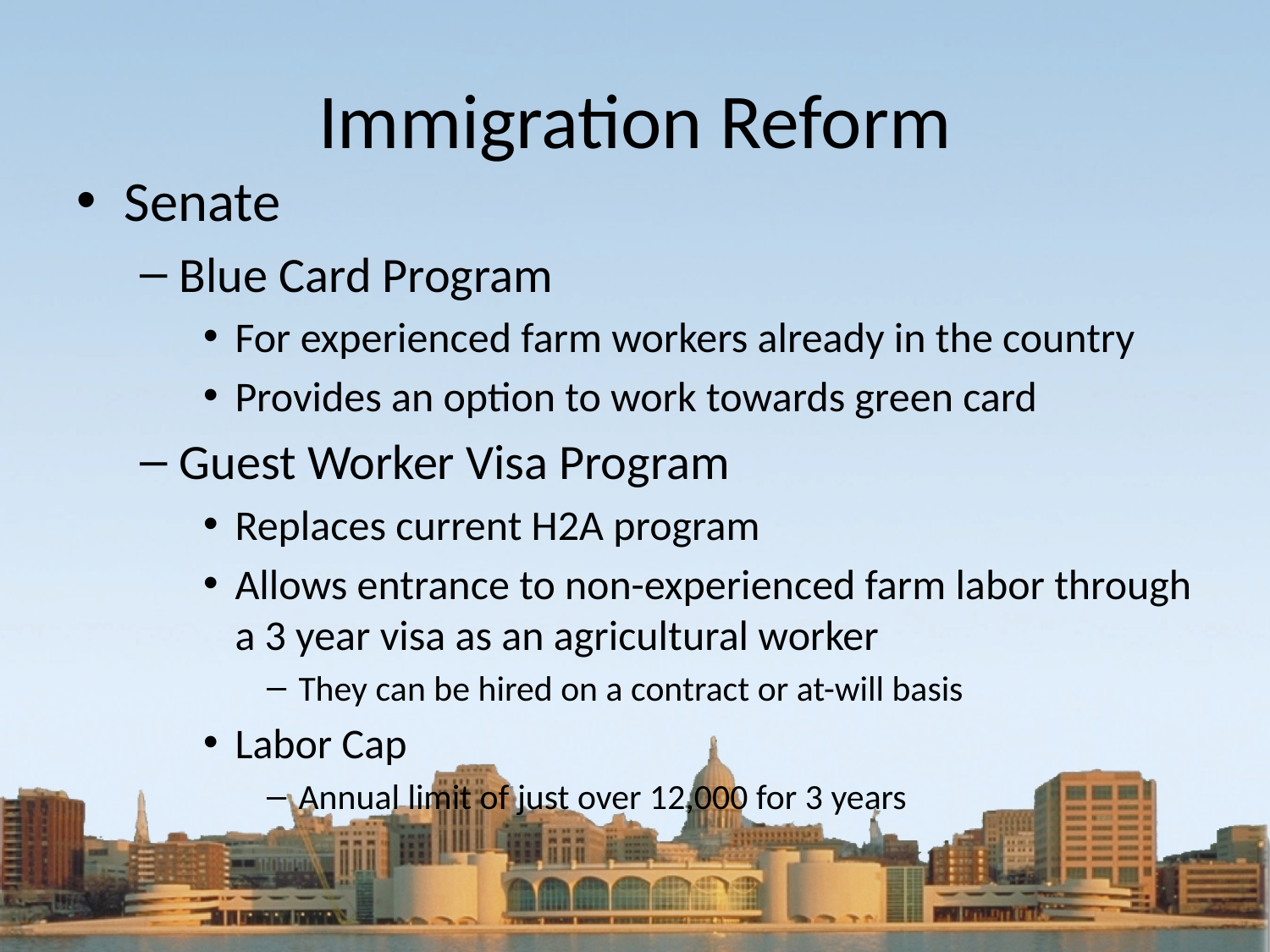

# Immigration Reform
Senate
Blue Card Program
For experienced farm workers already in the country
Provides an option to work towards green card
Guest Worker Visa Program
Replaces current H2A program
Allows entrance to non-experienced farm labor through a 3 year visa as an agricultural worker
They can be hired on a contract or at-will basis
Labor Cap
Annual limit of just over 12,000 for 3 years